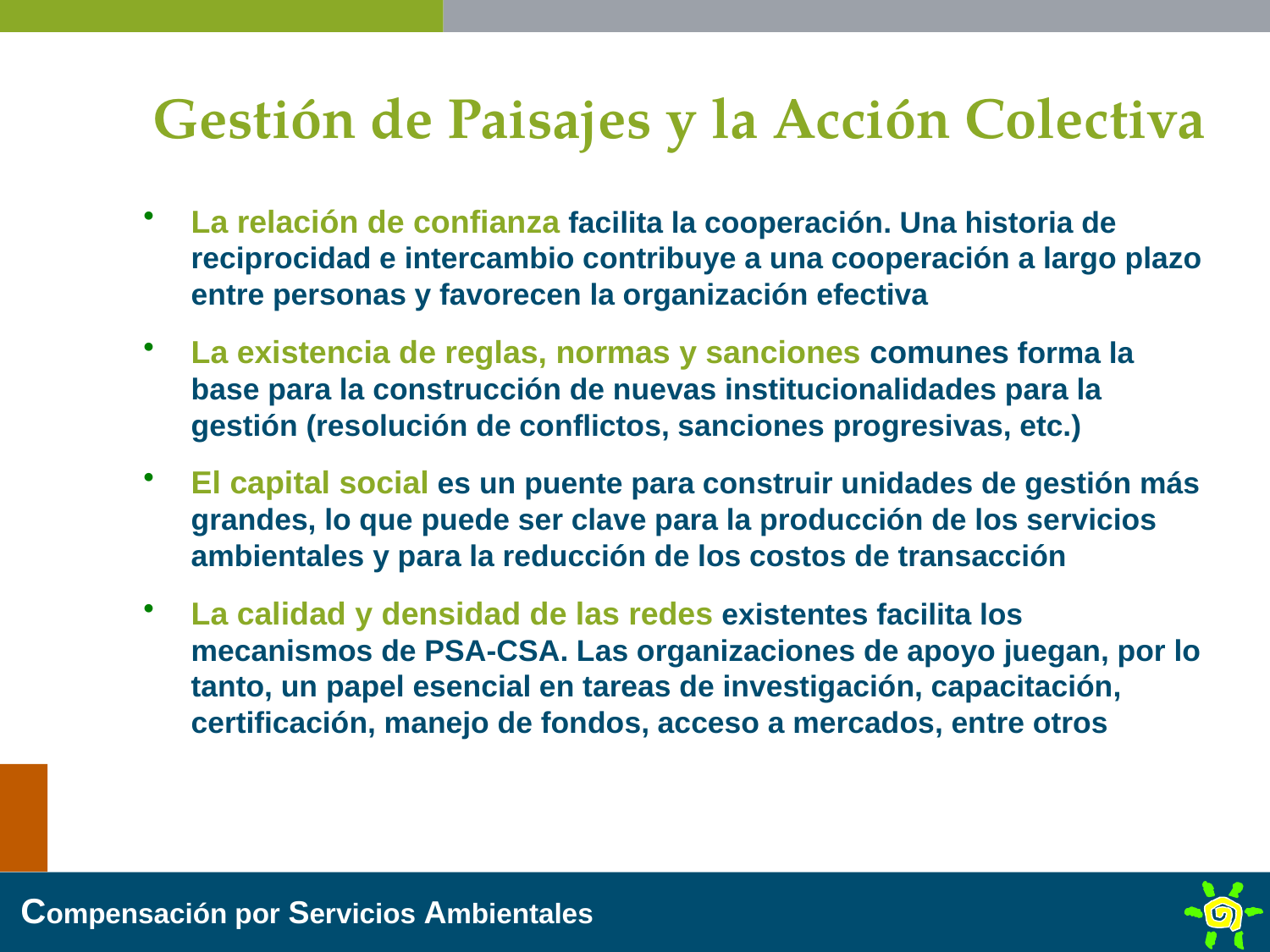

# Gestión de Paisajes y la Acción Colectiva
La relación de confianza facilita la cooperación. Una historia de reciprocidad e intercambio contribuye a una cooperación a largo plazo entre personas y favorecen la organización efectiva
La existencia de reglas, normas y sanciones comunes forma la base para la construcción de nuevas institucionalidades para la gestión (resolución de conflictos, sanciones progresivas, etc.)
El capital social es un puente para construir unidades de gestión más grandes, lo que puede ser clave para la producción de los servicios ambientales y para la reducción de los costos de transacción
La calidad y densidad de las redes existentes facilita los mecanismos de PSA-CSA. Las organizaciones de apoyo juegan, por lo tanto, un papel esencial en tareas de investigación, capacitación, certificación, manejo de fondos, acceso a mercados, entre otros

Compensación por Servicios Ambientales